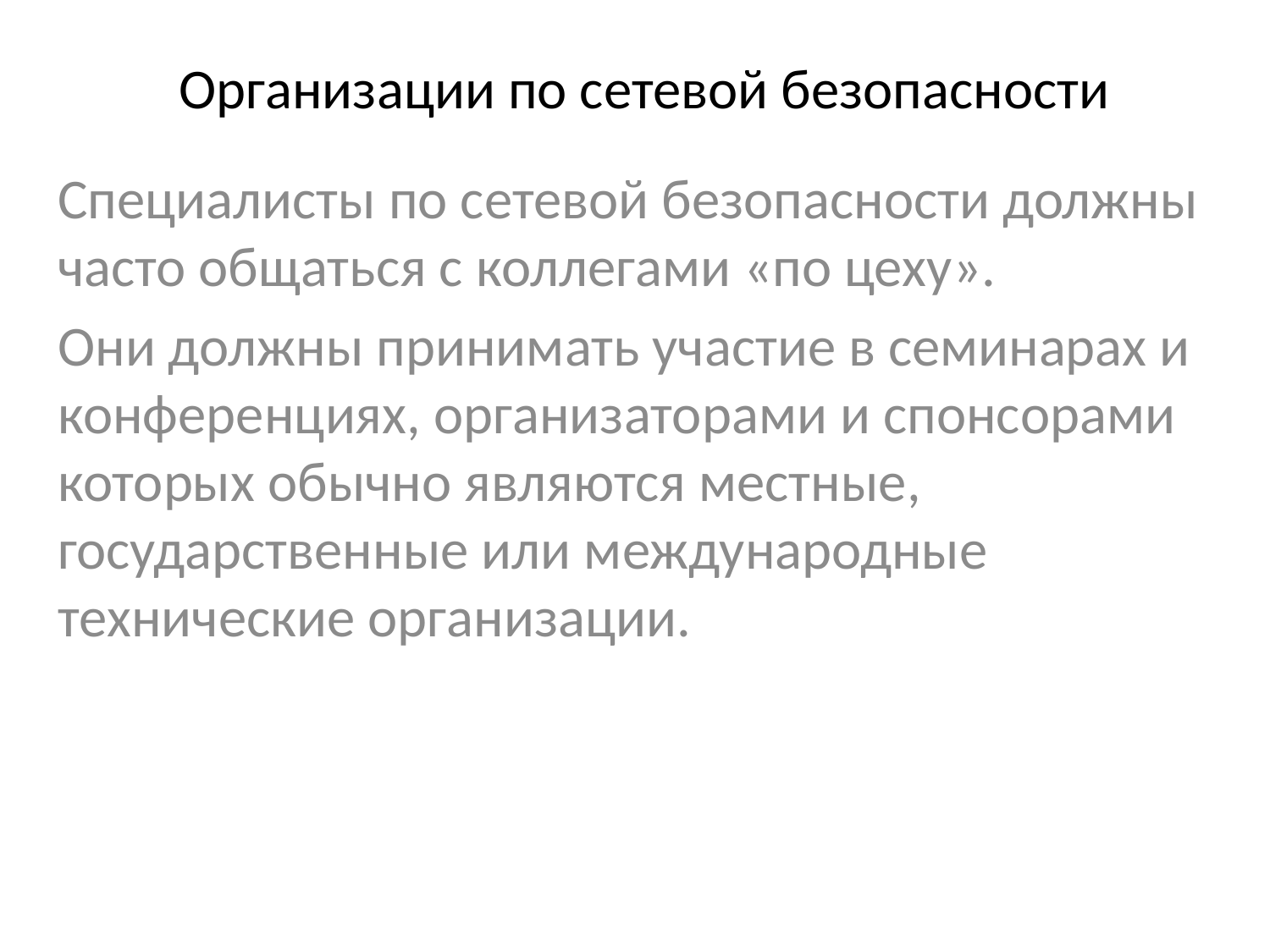

# Организации по сетевой безопасности
Специалисты по сетевой безопасности должны часто общаться с коллегами «по цеху».
Они должны принимать участие в семинарах и конференциях, организаторами и спонсорами которых обычно являются местные, государственные или международные технические организации.